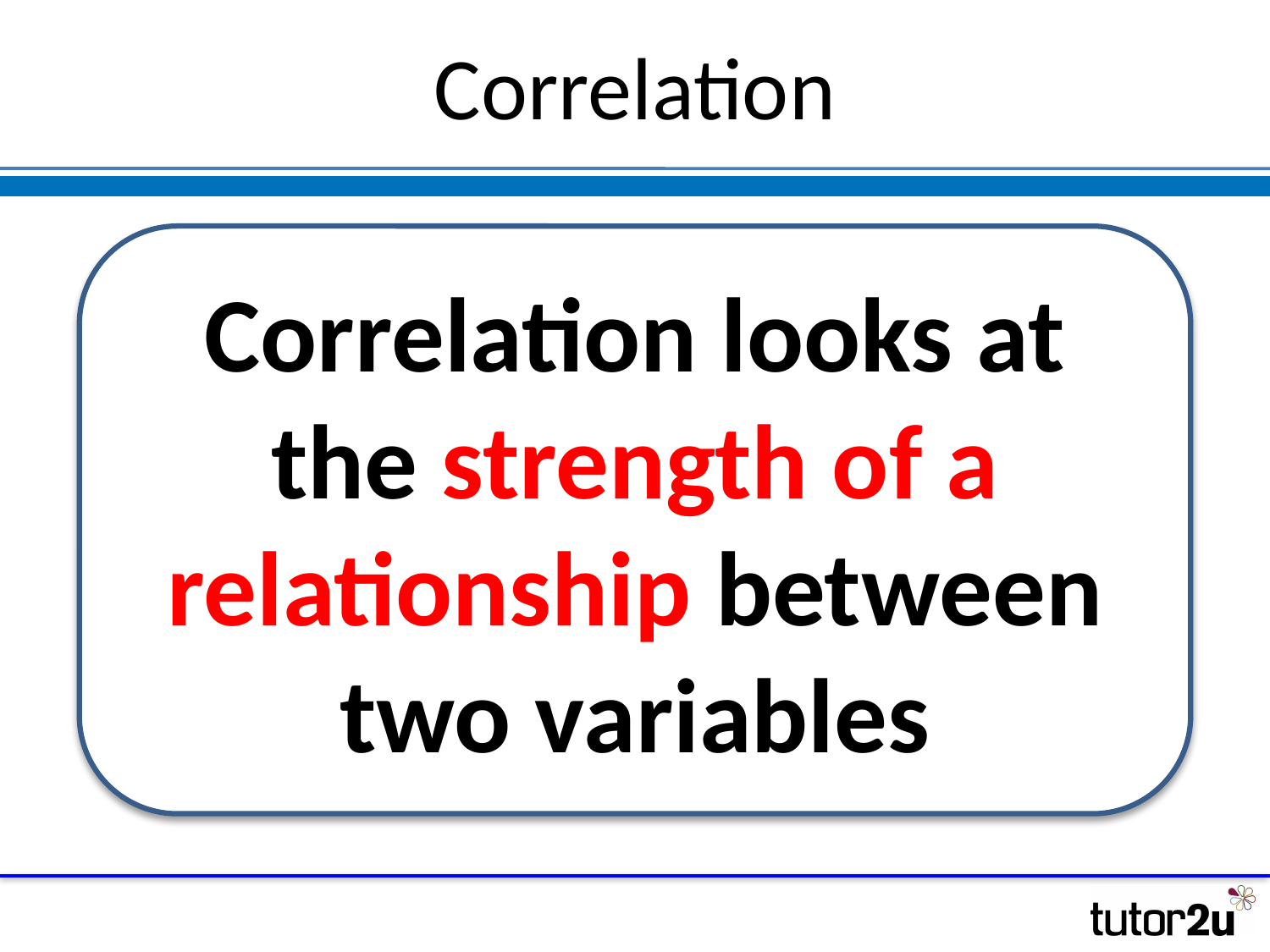

# Correlation
Correlation looks at the strength of a relationship between two variables